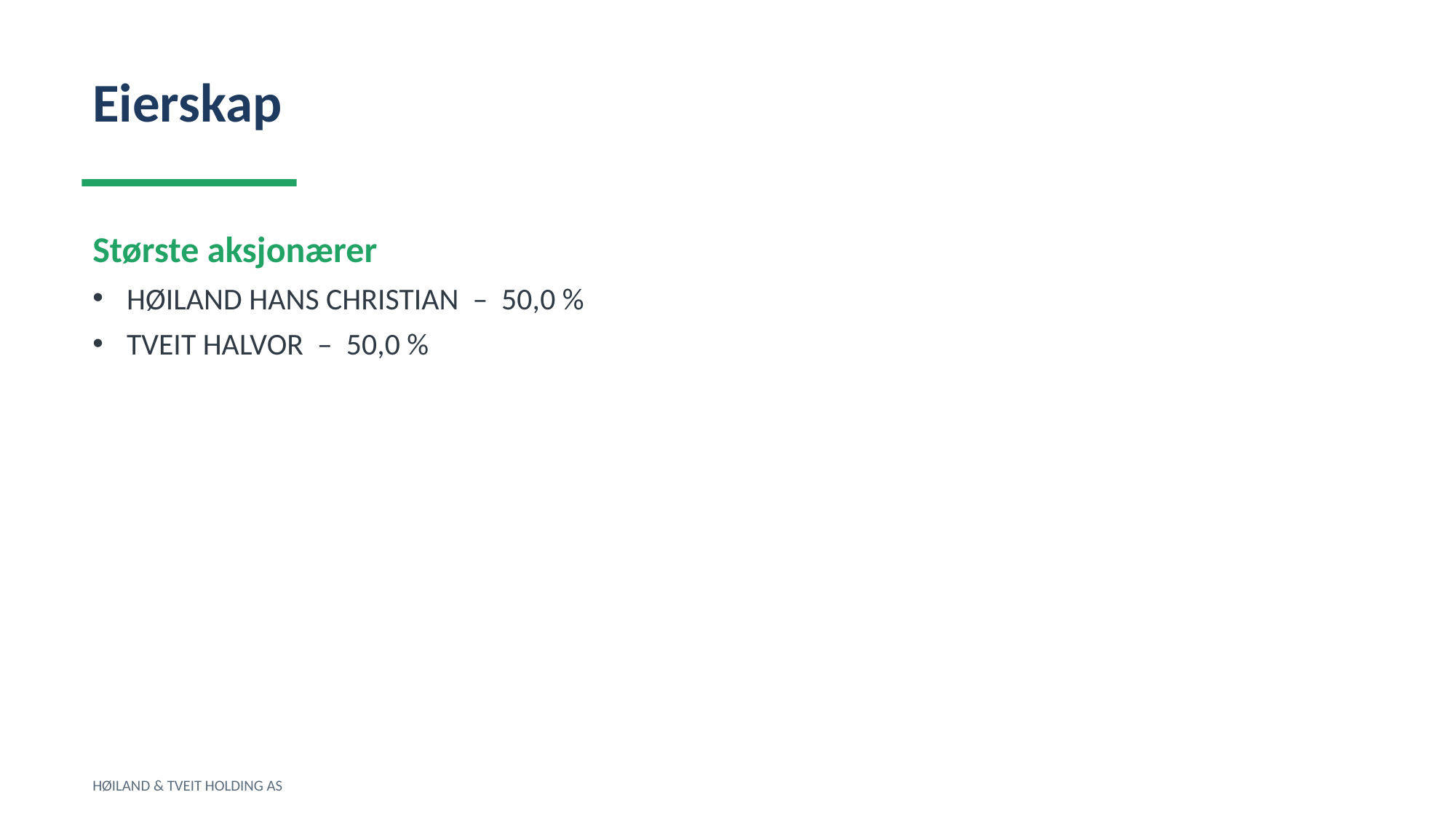

Eierskap

Største aksjonærer
HØILAND HANS CHRISTIAN  –  50,0 %
TVEIT HALVOR  –  50,0 %
HØILAND & TVEIT HOLDING AS